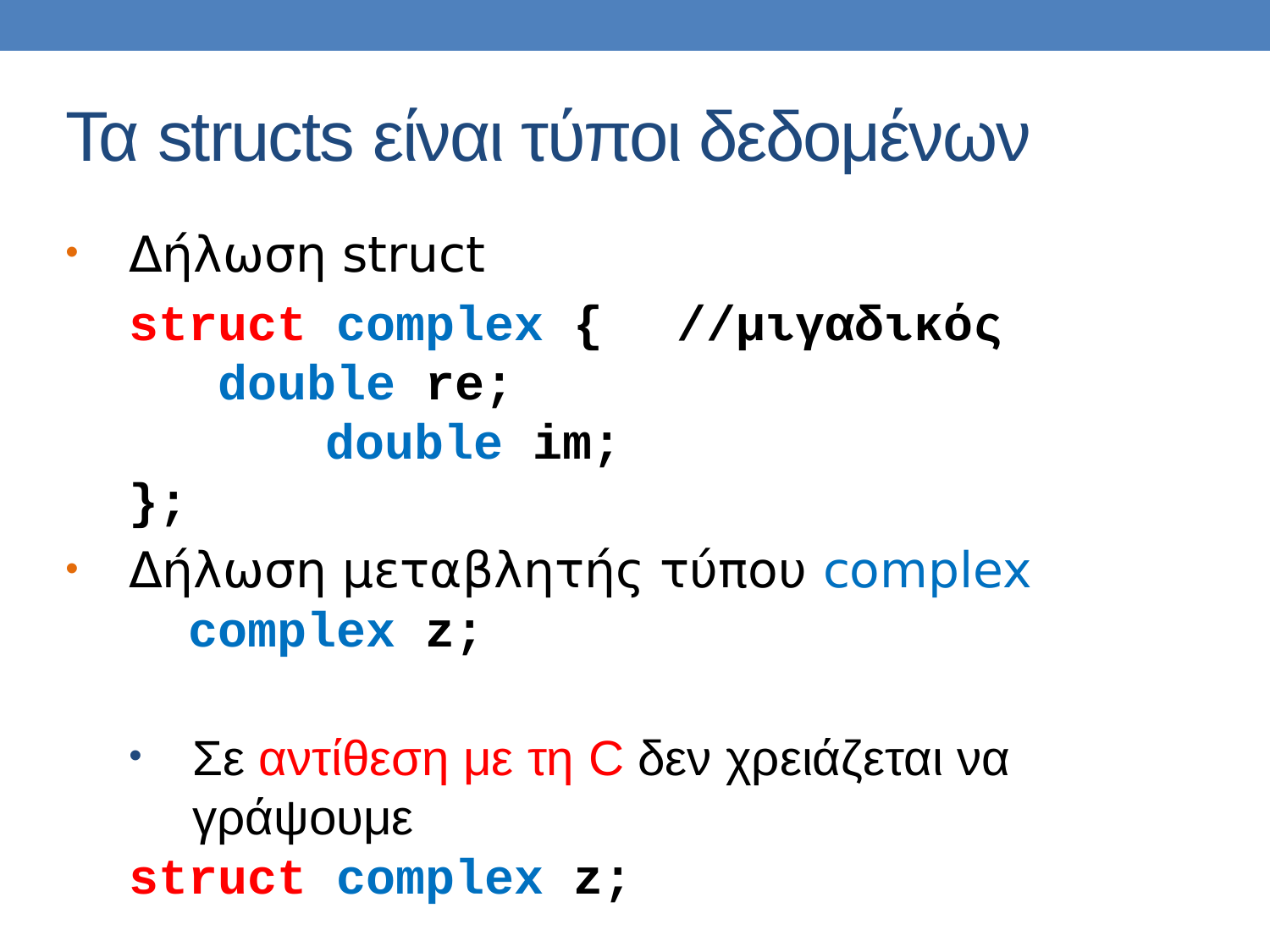

Τα structs είναι τύποι δεδομένων
Δήλωση struct
struct complex {	//μιγαδικός
   double re;
		 double im;
};
Δήλωση μεταβλητής τύπου complex
  complex z;

Σε αντίθεση με τη C δεν χρειάζεται να γράψουμε
struct complex z;